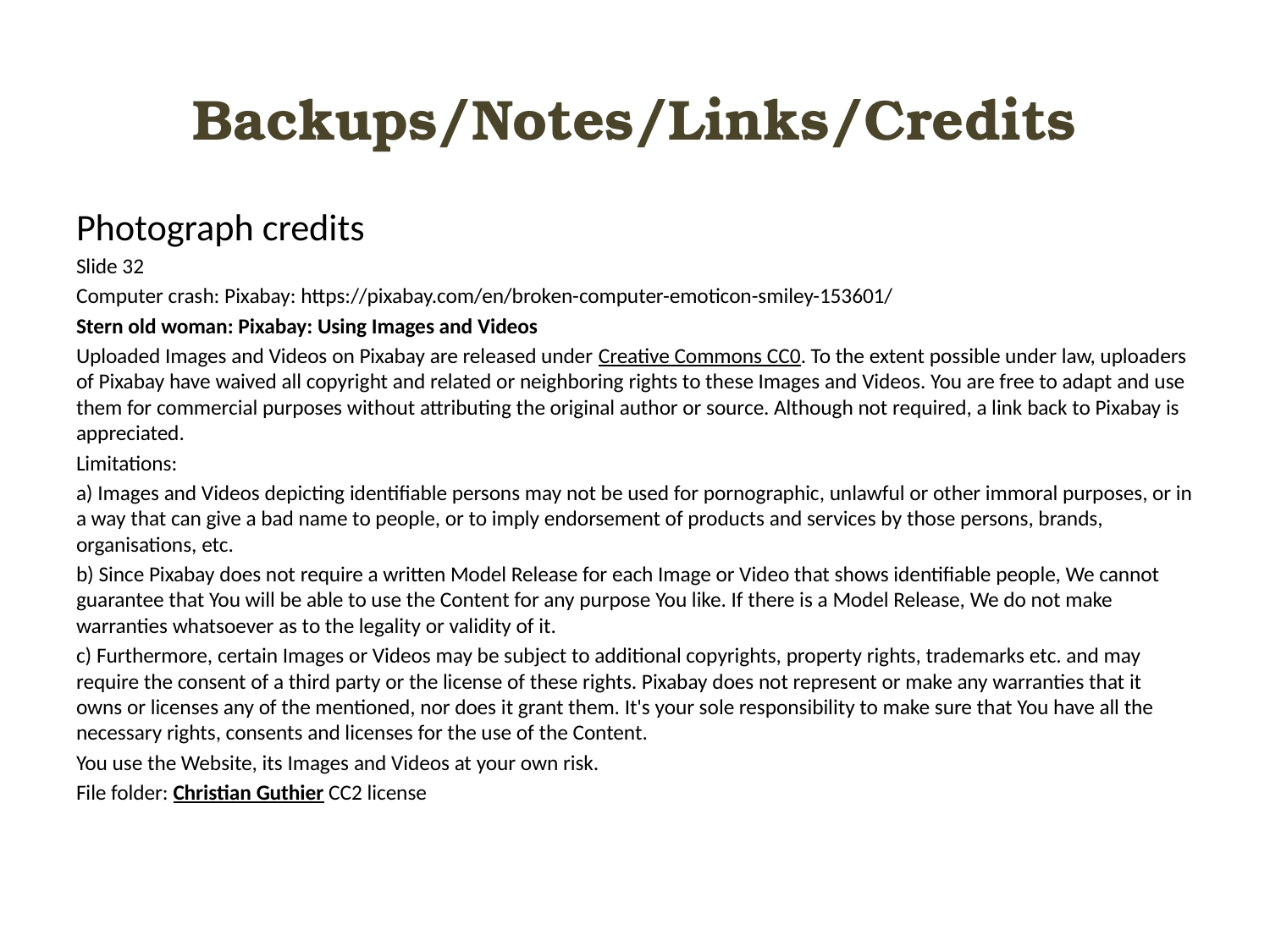

# Backups/Notes/Links/Credits
Photograph credits
Slide 32
Computer crash: Pixabay: https://pixabay.com/en/broken-computer-emoticon-smiley-153601/
Stern old woman: Pixabay: Using Images and Videos
Uploaded Images and Videos on Pixabay are released under Creative Commons CC0. To the extent possible under law, uploaders of Pixabay have waived all copyright and related or neighboring rights to these Images and Videos. You are free to adapt and use them for commercial purposes without attributing the original author or source. Although not required, a link back to Pixabay is appreciated.
Limitations:
a) Images and Videos depicting identifiable persons may not be used for pornographic, unlawful or other immoral purposes, or in a way that can give a bad name to people, or to imply endorsement of products and services by those persons, brands, organisations, etc.
b) Since Pixabay does not require a written Model Release for each Image or Video that shows identifiable people, We cannot guarantee that You will be able to use the Content for any purpose You like. If there is a Model Release, We do not make warranties whatsoever as to the legality or validity of it.
c) Furthermore, certain Images or Videos may be subject to additional copyrights, property rights, trademarks etc. and may require the consent of a third party or the license of these rights. Pixabay does not represent or make any warranties that it owns or licenses any of the mentioned, nor does it grant them. It's your sole responsibility to make sure that You have all the necessary rights, consents and licenses for the use of the Content.
You use the Website, its Images and Videos at your own risk.
File folder: Christian Guthier CC2 license